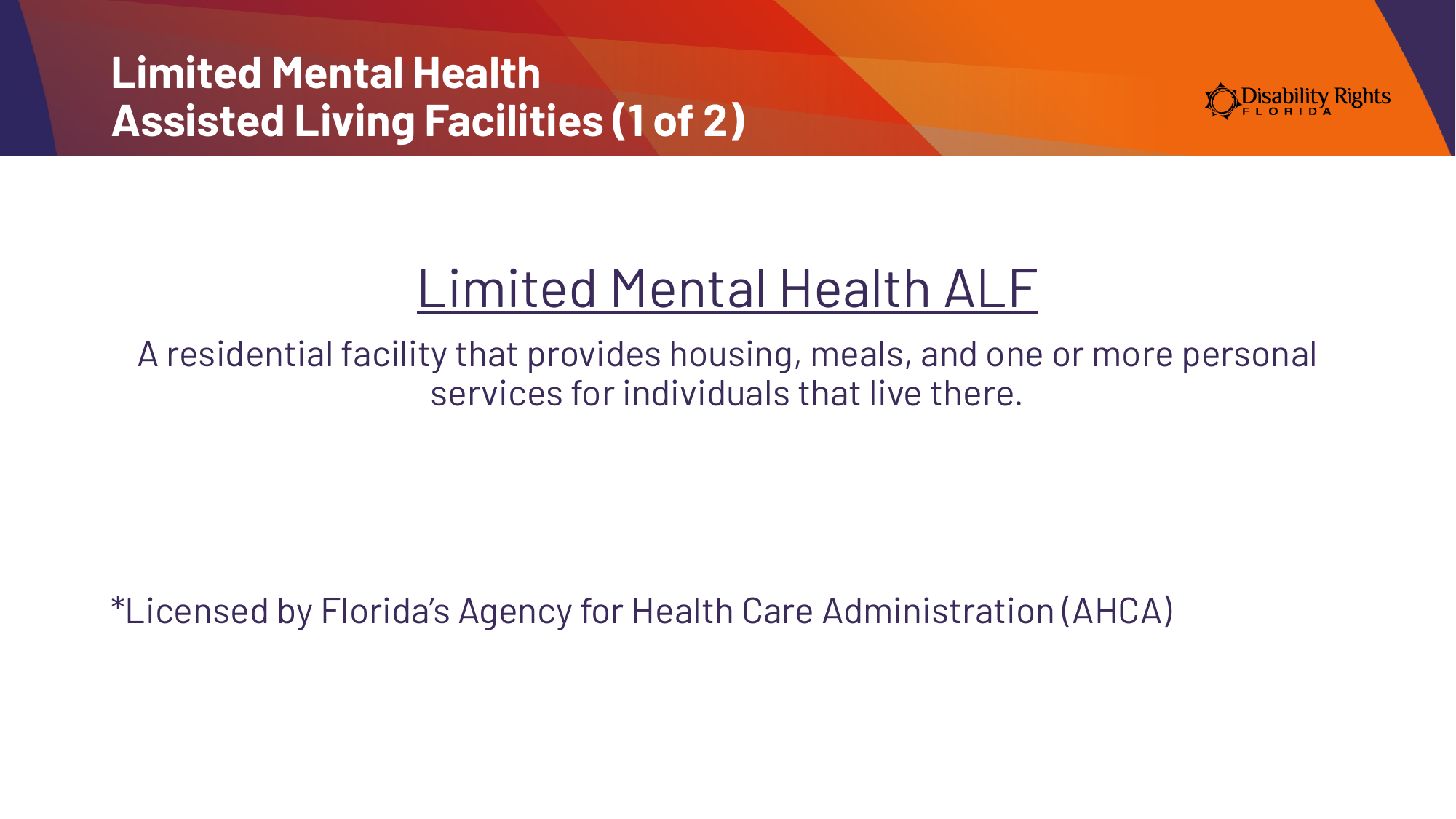

# Limited Mental Health Assisted Living Facilities (1 of 2)

Limited Mental Health ALF
A residential facility that provides housing, meals, and one or more personal services for individuals that live there.

*Licensed by Florida’s Agency for Health Care Administration (AHCA)